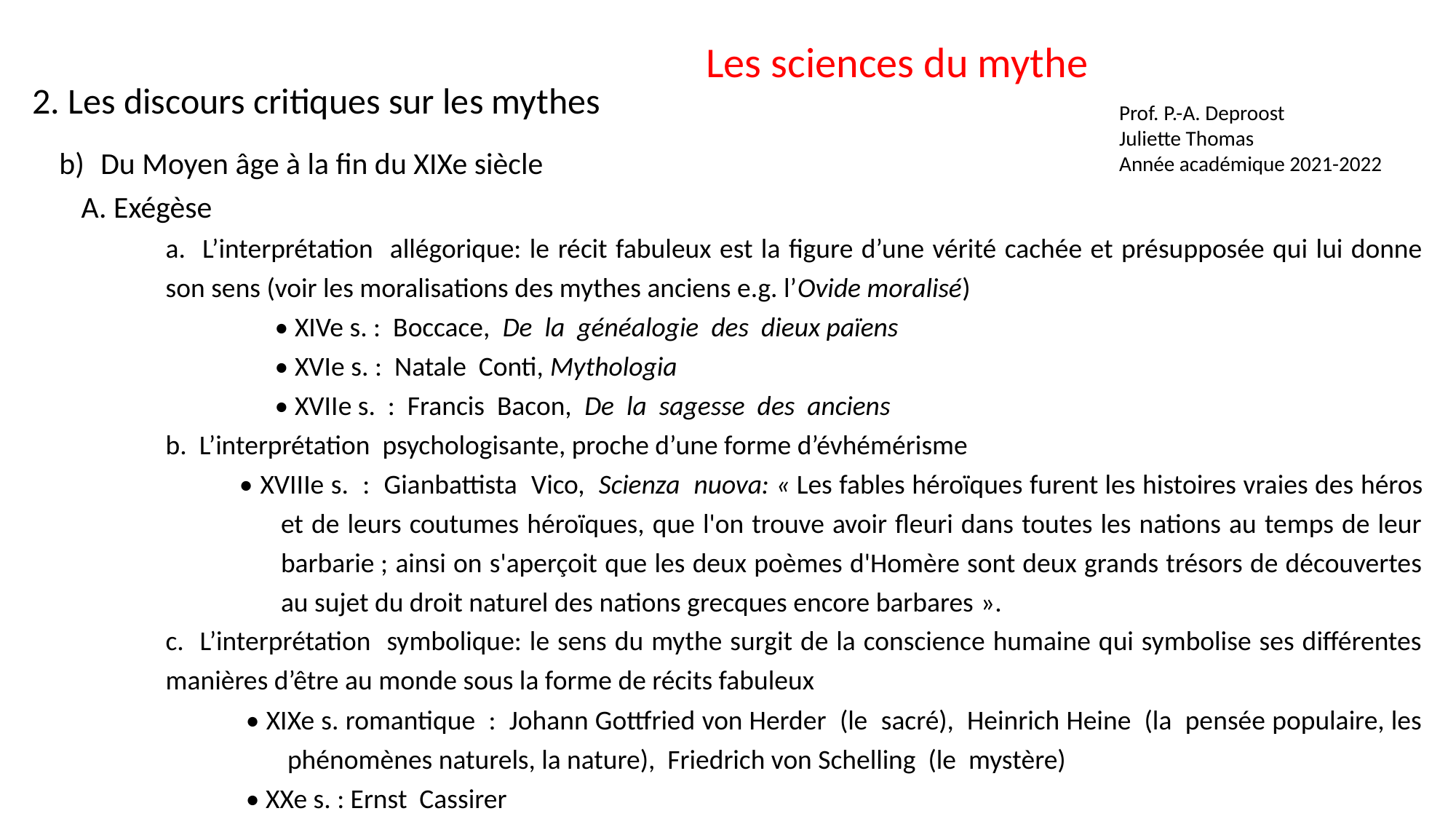

Les sciences du mythe
2. Les discours critiques sur les mythes
Prof. P.-A. Deproost
Juliette Thomas
Année académique 2021-2022
b) 	Du Moyen âge à la fin du XIXe siècle
A. Exégèse
	a.  L’interprétation  allégorique: le récit fabuleux est la figure d’une vérité cachée et présupposée qui lui donne son sens (voir les moralisations des mythes anciens e.g. l’Ovide moralisé)
		• XIVe s. :  Boccace,  De  la  généalogie  des  dieux païens
		• XVIe s. :  Natale  Conti, Mythologia
		• XVIIe s.  :  Francis  Bacon,  De  la  sagesse  des  anciens
	b.  L’interprétation  psychologisante, proche d’une forme d’évhémérisme
• XVIIIe s.  :  Gianbattista  Vico,  Scienza  nuova: « Les fables héroïques furent les histoires vraies des héros et de leurs coutumes héroïques, que l'on trouve avoir fleuri dans toutes les nations au temps de leur barbarie ; ainsi on s'aperçoit que les deux poèmes d'Homère sont deux grands trésors de découvertes au sujet du droit naturel des nations grecques encore barbares ».
	c.  L’interprétation  symbolique: le sens du mythe surgit de la conscience humaine qui symbolise ses différentes manières d’être au monde sous la forme de récits fabuleux
• XIXe s. romantique  :  Johann Gottfried von Herder  (le  sacré),  Heinrich Heine  (la  pensée populaire, les phénomènes naturels, la nature),  Friedrich von Schelling  (le  mystère)
• XXe s. : Ernst  Cassirer